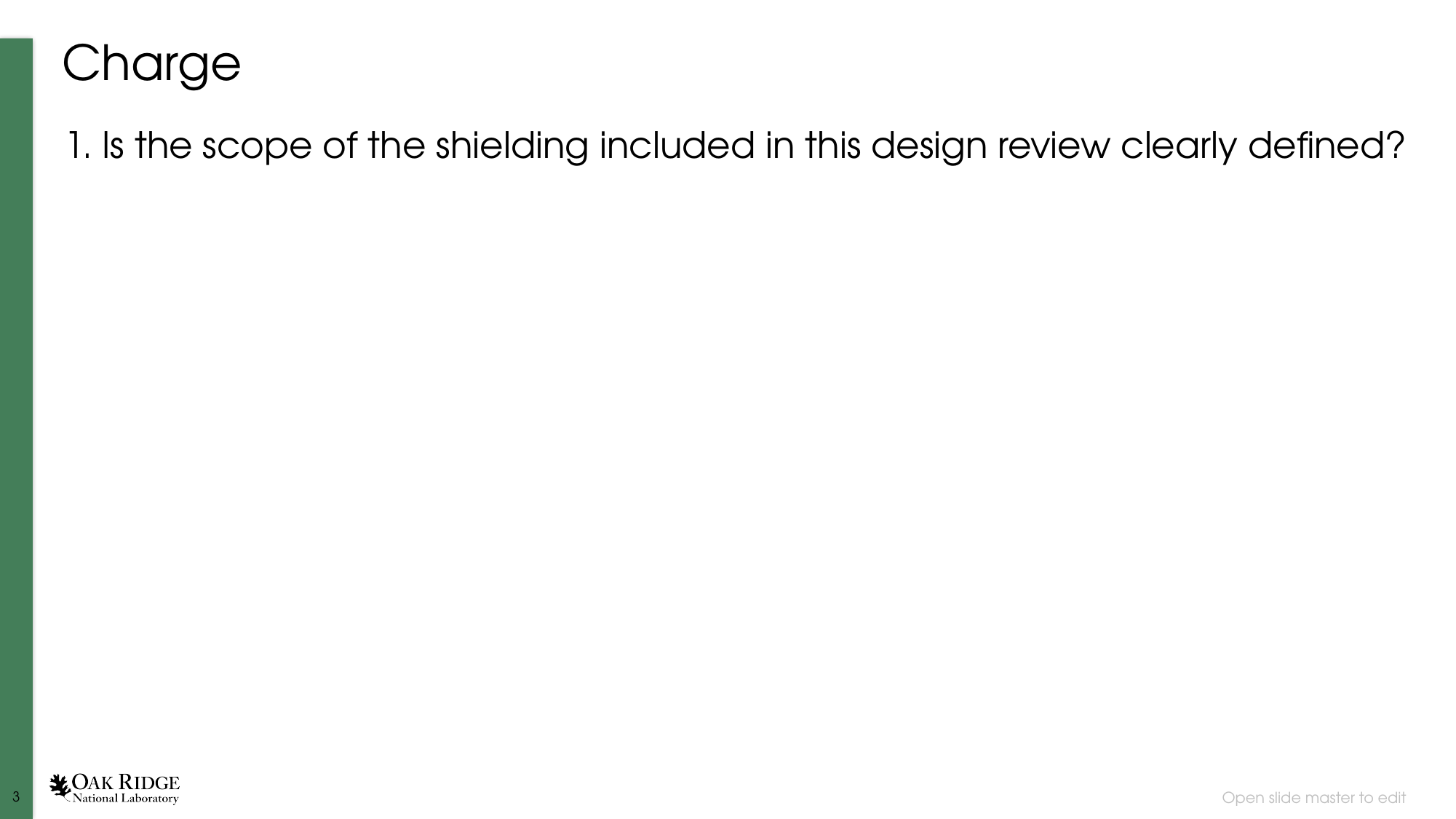

# Charge
1. Is the scope of the shielding included in this design review clearly defined?